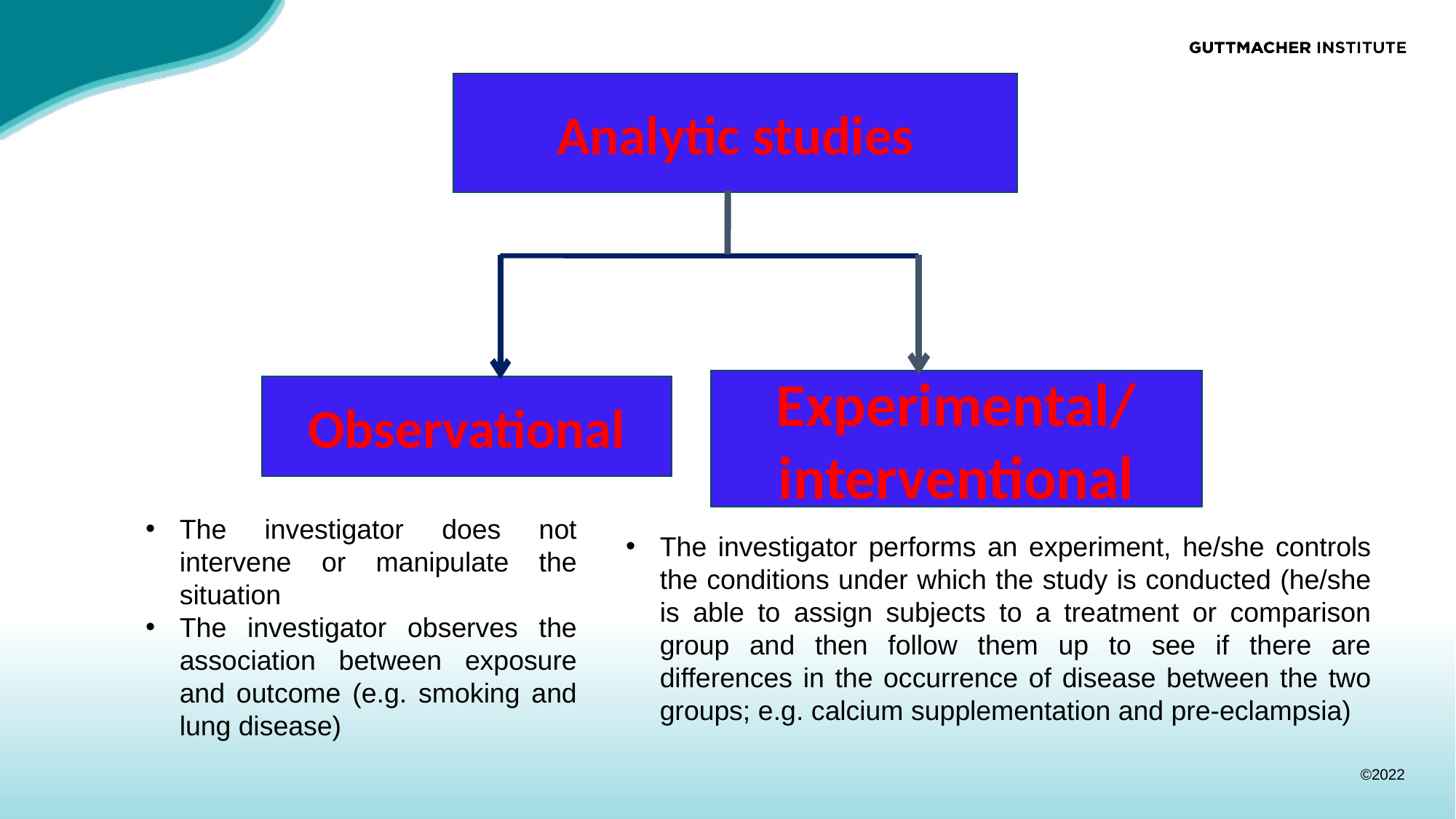

Analytic studies
Experimental/ interventional
Observational
The investigator does not intervene or manipulate the situation
The investigator observes the association between exposure and outcome (e.g. smoking and lung disease)
The investigator performs an experiment, he/she controls the conditions under which the study is conducted (he/she is able to assign subjects to a treatment or comparison group and then follow them up to see if there are differences in the occurrence of disease between the two groups; e.g. calcium supplementation and pre-eclampsia)